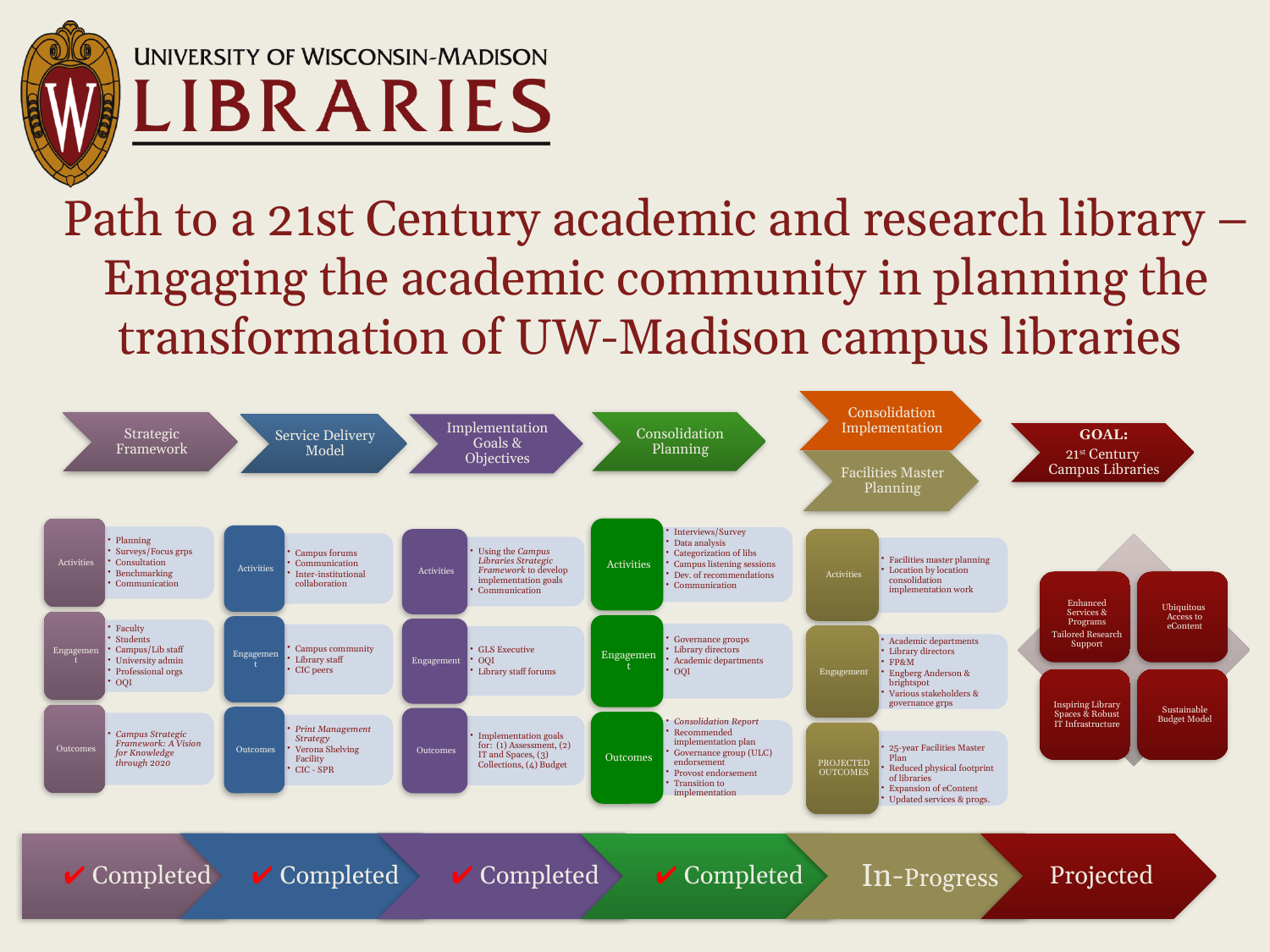

Path to a 21st Century academic and research library – Engaging the academic community in planning the transformation of UW-Madison campus libraries

Strategic Framework
Implementation Goals & Objectives
Service Delivery Model
Consolidation Implementation
Consolidation Planning
Facilities Master Planning
GOAL:
21st Century  Campus Libraries
Planning
Surveys/Focus grps
Consultation
Benchmarking
Communication
Activities
Faculty
Students
Campus/Lib staff
University admin
Professional orgs
OQI
Engagement
Campus Strategic Framework: A Vision for Knowledge through 2020
Outcomes
Interviews/Survey
Data analysis
Categorization of libs
Campus listening sessions
Dev. of recommendations
Communication

Activities
Governance groups
Library directors
Academic departments
OQI

Engagement
Consolidation Report
Recommended implementation plan
Governance group (ULC) endorsement
Provost endorsement
Transition to implementation
Outcomes
Campus forums
Communication
Inter-institutional collaboration
Activities

Campus community
Library staff
CIC peers

Engagement
Print Management Strategy
Verona Shelving Facility
CIC - SPR
Outcomes
Using the Campus Libraries Strategic Framework to develop implementation goals
Communication
Activities
GLS Executive
OQI
Library staff forums
Engagement
Implementation goals for:  (1) Assessment, (2) IT and Spaces, (3) Collections, (4) Budget
Outcomes
Facilities master planning
Location by location consolidation implementation work
Activities

Academic departments
Library directors
FP&M
Engberg Anderson & brightspot
Various stakeholders & governance grps

Engagement

25-year Facilities Master Plan
Reduced physical footprint of libraries
Expansion of eContent
Updated services & progs.
PROJECTED OUTCOMES

Enhanced Services & Programs
Tailored Research Support
Ubiquitous  Access to eContent
Inspiring Library Spaces & Robust IT Infrastructure
Sustainable Budget Model
✔ Completed
✔ Completed
✔ Completed
✔ Completed
In-Progress
Projected